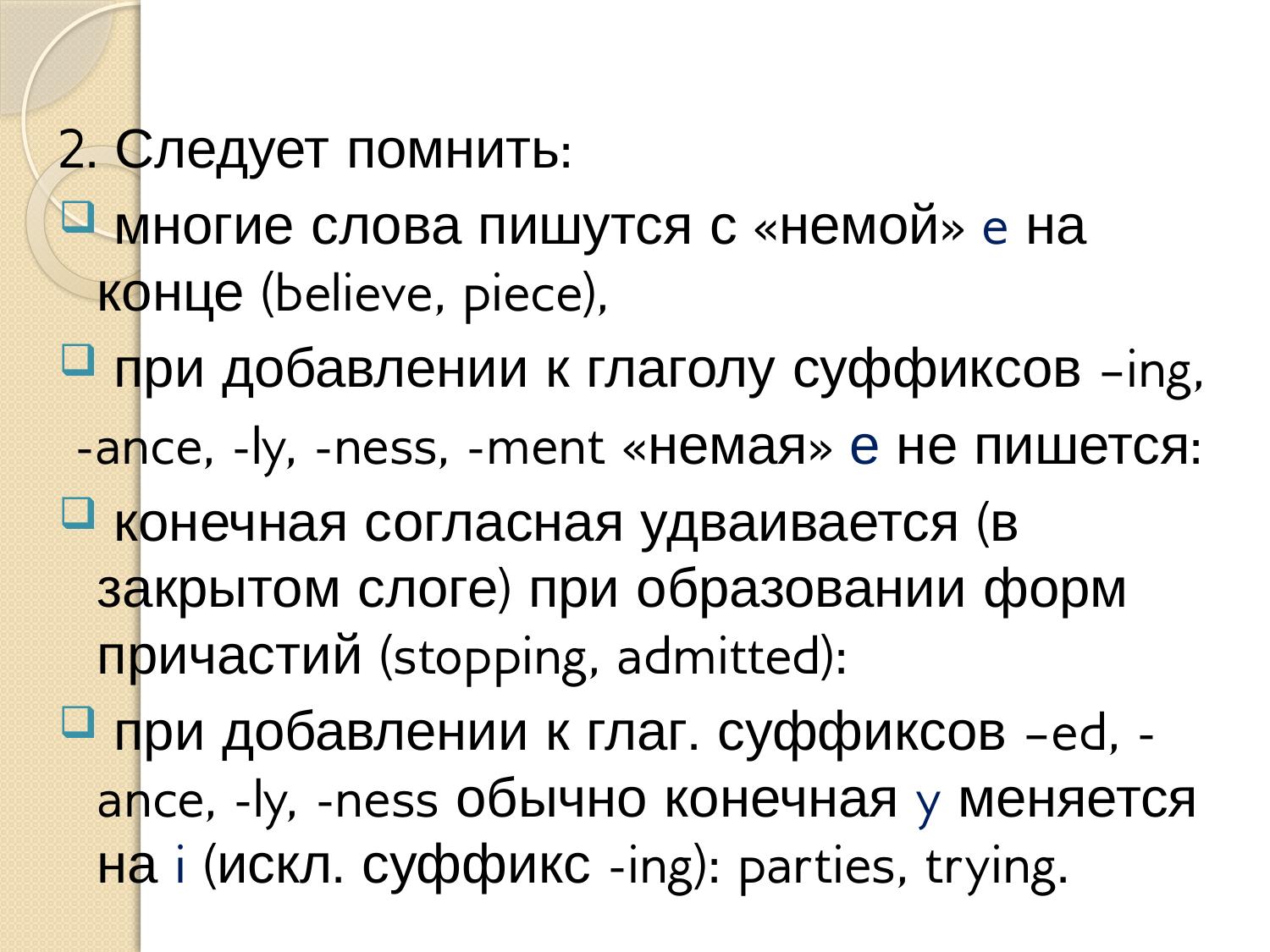

#
2. Следует помнить:
 многие слова пишутся с «немой» e на конце (believe, piece),
 при добавлении к глаголу суффиксов –ing,
 -ance, -ly, -ness, -ment «немая» е не пишется:
 конечная согласная удваивается (в закрытом слоге) при образовании форм причастий (stopping, admitted):
 при добавлении к глаг. суффиксов –ed, -ance, -ly, -ness обычно конечная y меняется на i (искл. суффикс -ing): parties, trying.